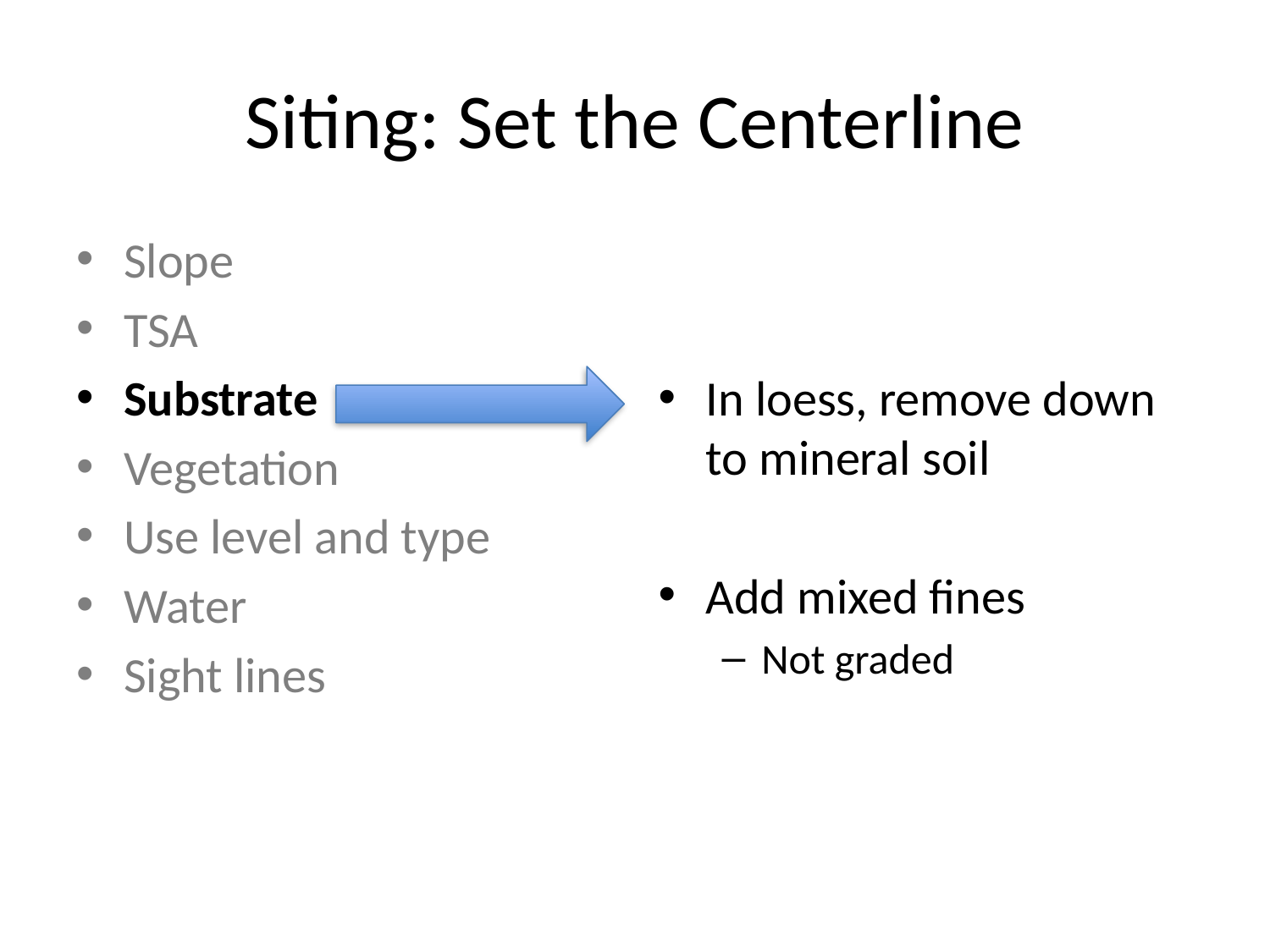

# Siting: Set the Centerline
Slope
TSA
Substrate
Vegetation
Use level and type
Water
Sight lines

In loess, remove down to mineral soil

Add mixed fines
Not graded